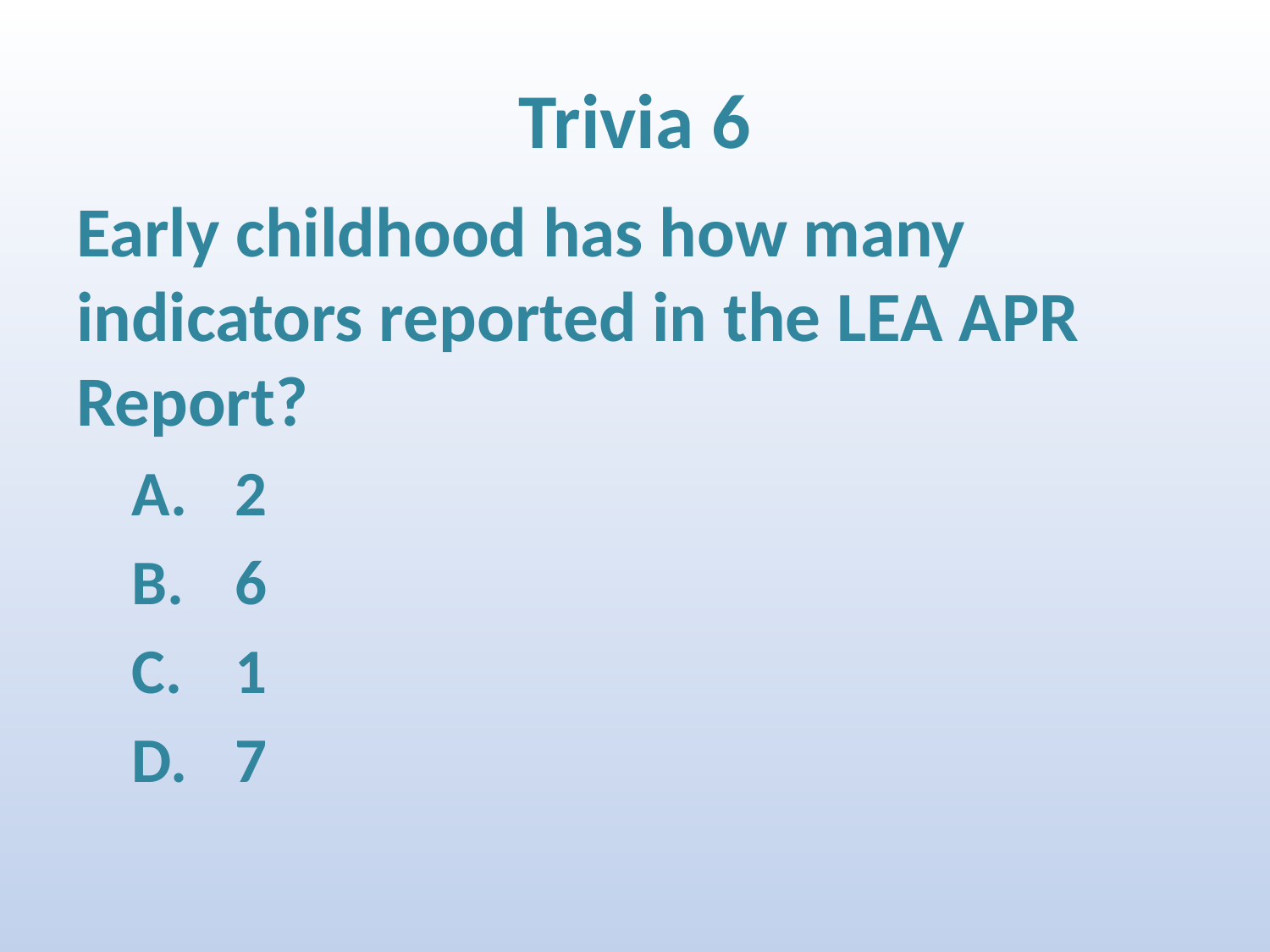

# Trivia 6
Early childhood has how many indicators reported in the LEA APR Report?
2
6
1
7